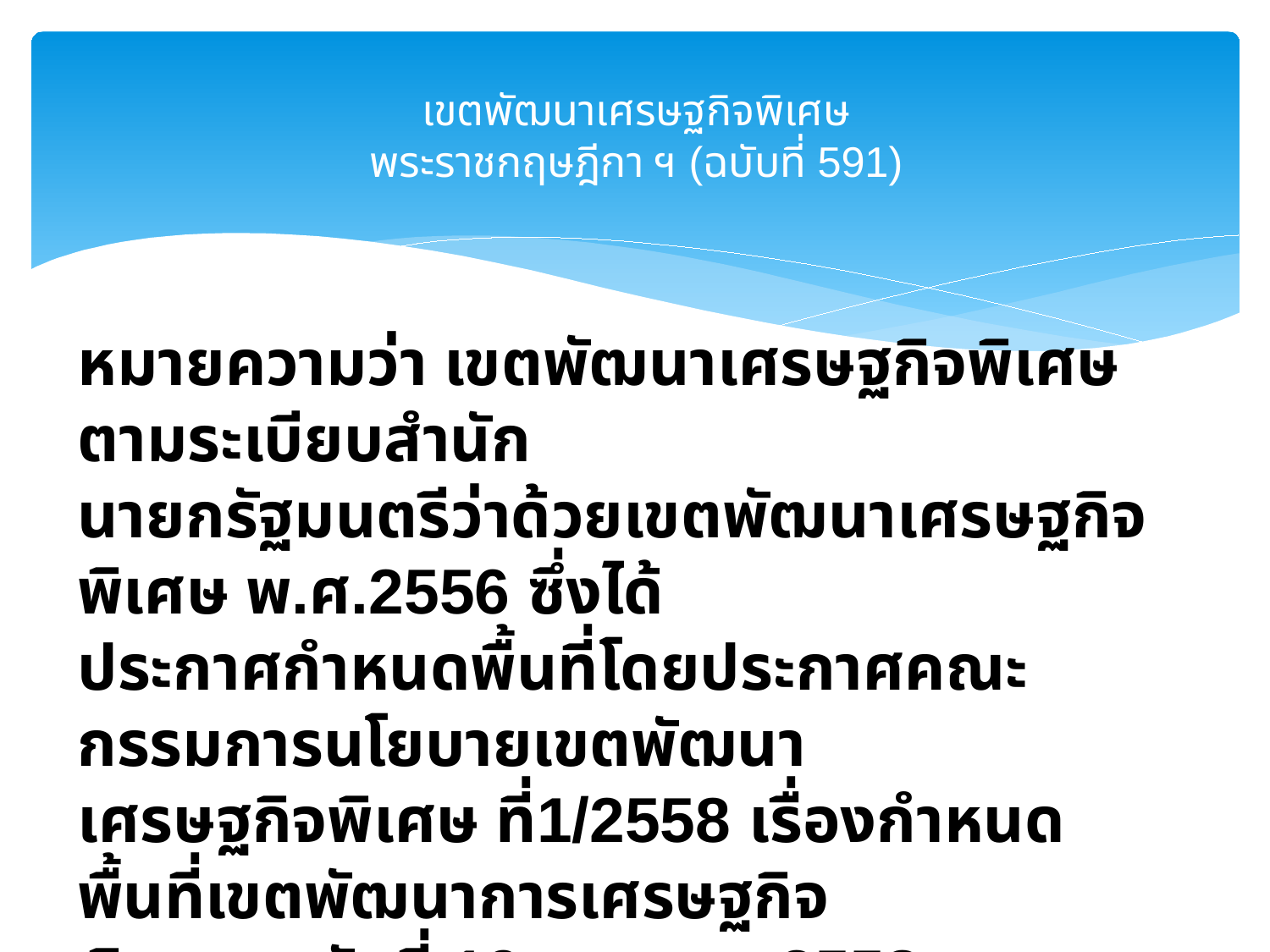

# เขตพัฒนาเศรษฐกิจพิเศษ พระราชกฤษฎีกา ฯ (ฉบับที่ 591)
หมายความว่า เขตพัฒนาเศรษฐกิจพิเศษตามระเบียบสำนัก
นายกรัฐมนตรีว่าด้วยเขตพัฒนาเศรษฐกิจพิเศษ พ.ศ.2556 ซึ่งได้
ประกาศกำหนดพื้นที่โดยประกาศคณะกรรมการนโยบายเขตพัฒนา
เศรษฐกิจพิเศษ ที่1/2558 เรื่องกำหนดพื้นที่เขตพัฒนาการเศรษฐกิจ
พิเศษ ลงวันที่ 19 มกราคม 2558 และประกาศคณะกรรมการนโยบาย
เขตพัฒนาเศรษฐกิจพิเศษที่ 2/2558 เรื่องกำหนดพื้นที่เขตพื้นที่เขต
พัฒนาเศรษฐกิจพิเศษ ระยะที่2 ลงวันที่ 24 เมษายน 2558